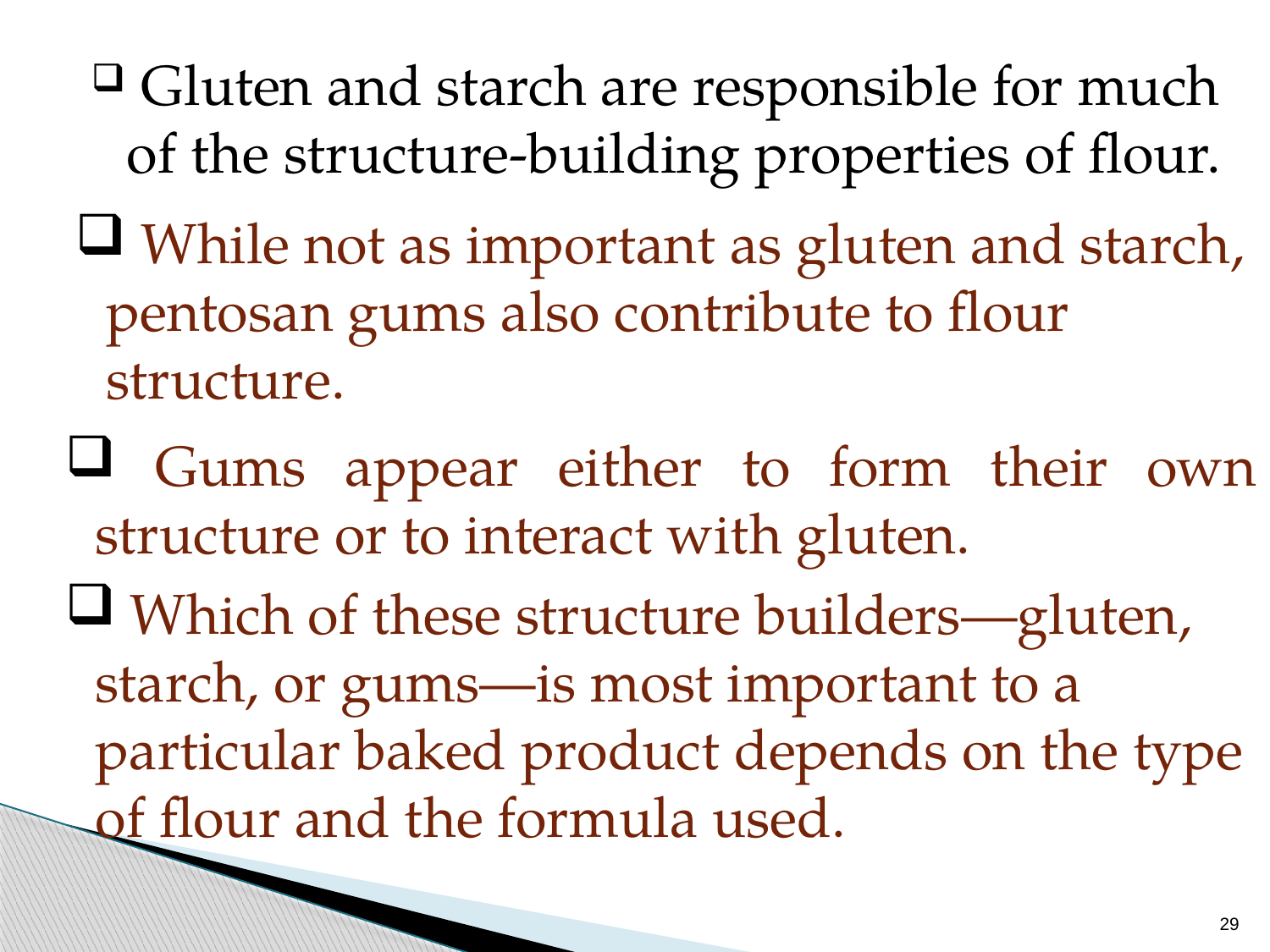

Gluten and starch are responsible for much of the structure-building properties of flour.
 While not as important as gluten and starch, pentosan gums also contribute to flour structure.
 Gums appear either to form their own structure or to interact with gluten.
 Which of these structure builders—gluten, starch, or gums—is most important to a particular baked product depends on the type of flour and the formula used.
29